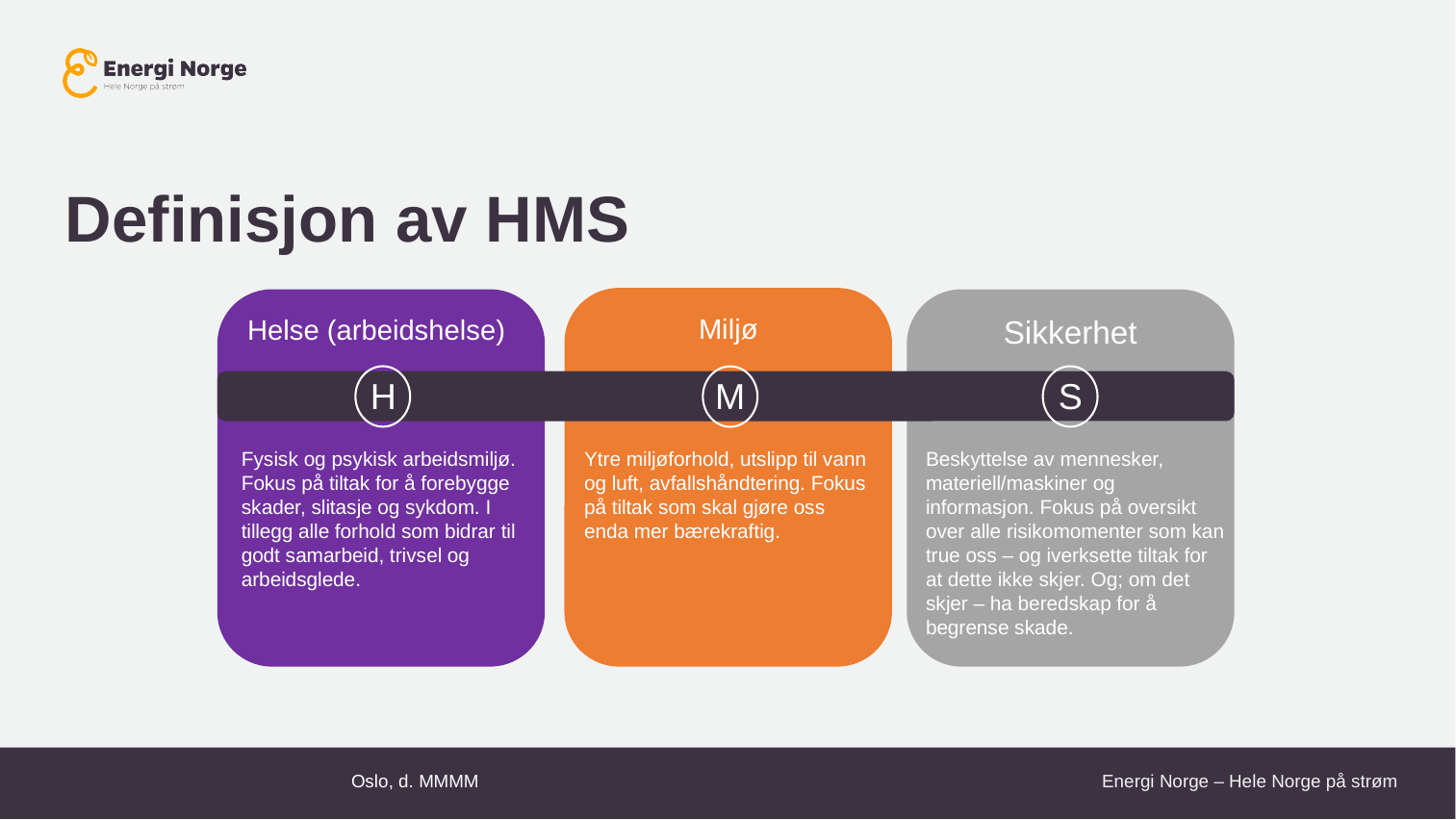

# Definisjon av HMS
Miljø
Sikkerhet
Helse (arbeidshelse)

H
M
S

Fysisk og psykisk arbeidsmiljø. Fokus på tiltak for å forebygge skader, slitasje og sykdom. I tillegg alle forhold som bidrar til godt samarbeid, trivsel og arbeidsglede.
Ytre miljøforhold, utslipp til vann og luft, avfallshåndtering. Fokus på tiltak som skal gjøre oss enda mer bærekraftig.
Beskyttelse av mennesker, materiell/maskiner og informasjon. Fokus på oversikt over alle risikomomenter som kan true oss – og iverksette tiltak for at dette ikke skjer. Og; om det skjer – ha beredskap for å begrense skade.
Oslo, d. MMMM